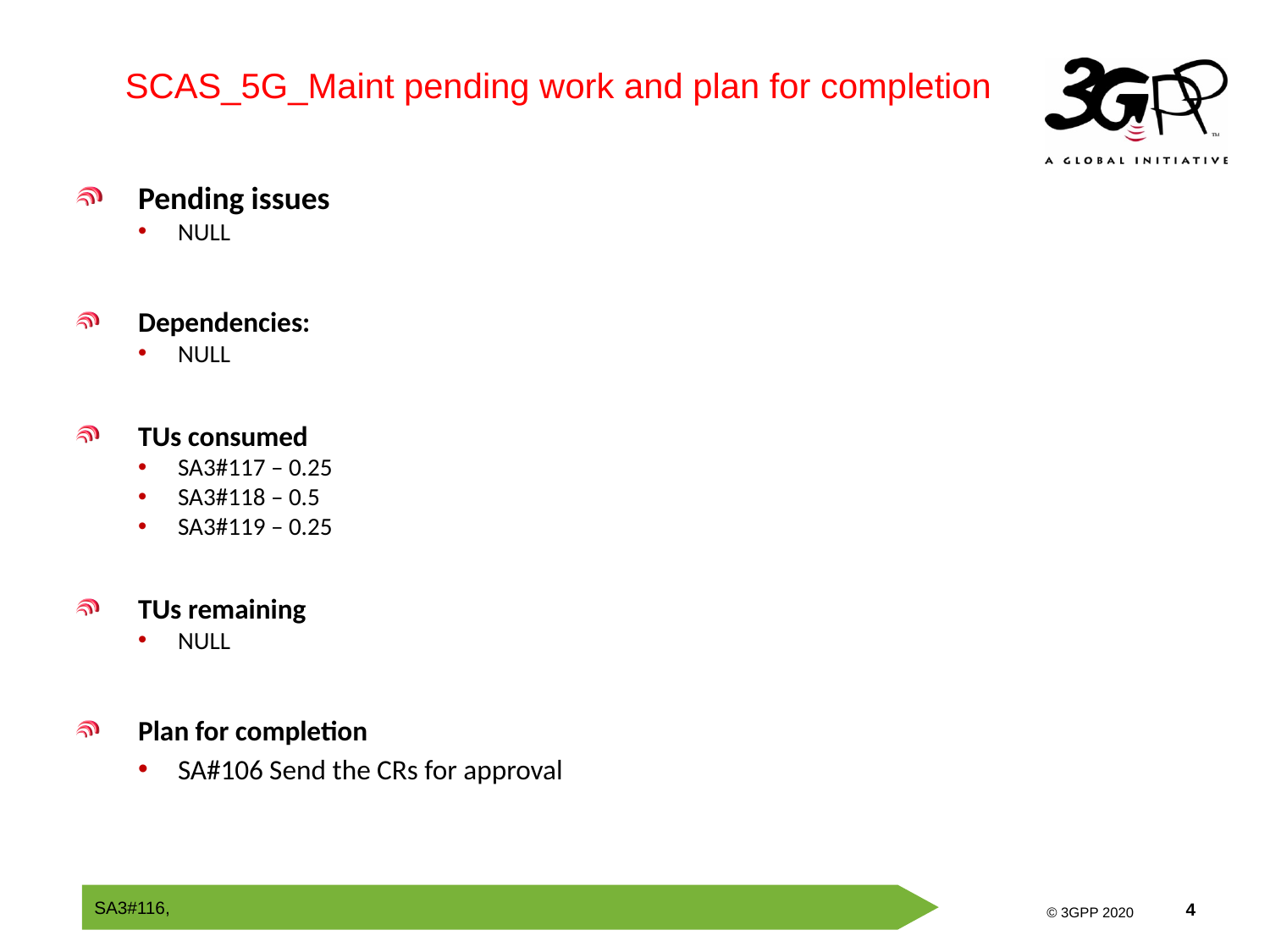

SCAS_5G_Maint pending work and plan for completion
Pending issues
NULL

Dependencies:
NULL

TUs consumed
SA3#117 – 0.25
SA3#118 – 0.5
SA3#119 – 0.25

TUs remaining
NULL

Plan for completion
SA#106 Send the CRs for approval